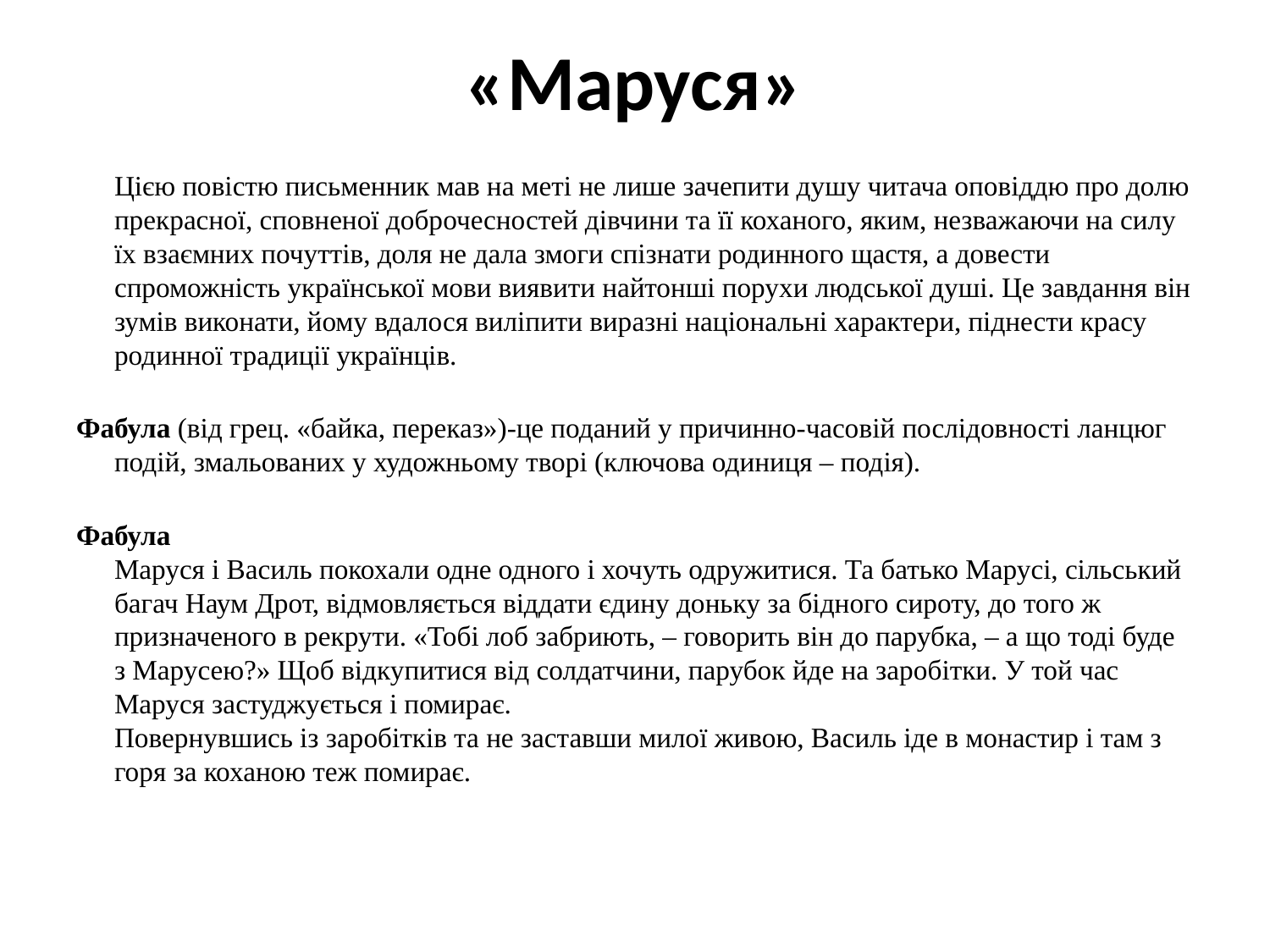

# «Маруся»
	Цією повістю письменник мав на меті не лише зачепити душу читача оповіддю про долю прекрасної, сповненої доброчесностей дівчини та її коханого, яким, незважаючи на силу їх взаємних почуттів, доля не дала змоги спізнати родинного щастя, а довести спроможність української мови виявити найтонші порухи людської душі. Це завдання він зумів виконати, йому вдалося виліпити виразні національні характери, піднести красу родинної традиції українців.
Фабула (від грец. «байка, переказ»)-це поданий у причинно-часовій послідовності ланцюг подій, змальованих у художньому творі (ключова одиниця – подія).
Фабула
Маруся і Василь покохали одне одного і хочуть одружитися. Та батько Марусі, сільський багач Наум Дрот, відмовляється віддати єдину доньку за бідного сироту, до того ж призначеного в рекрути. «Тобі лоб забриють, – говорить він до парубка, – а що тоді буде з Марусею?» Щоб відкупитися від солдатчини, парубок йде на заробітки. У той час Маруся застуджується і помирає.
Повернувшись із заробітків та не заставши милої живою, Василь іде в монастир і там з горя за коханою теж помирає.